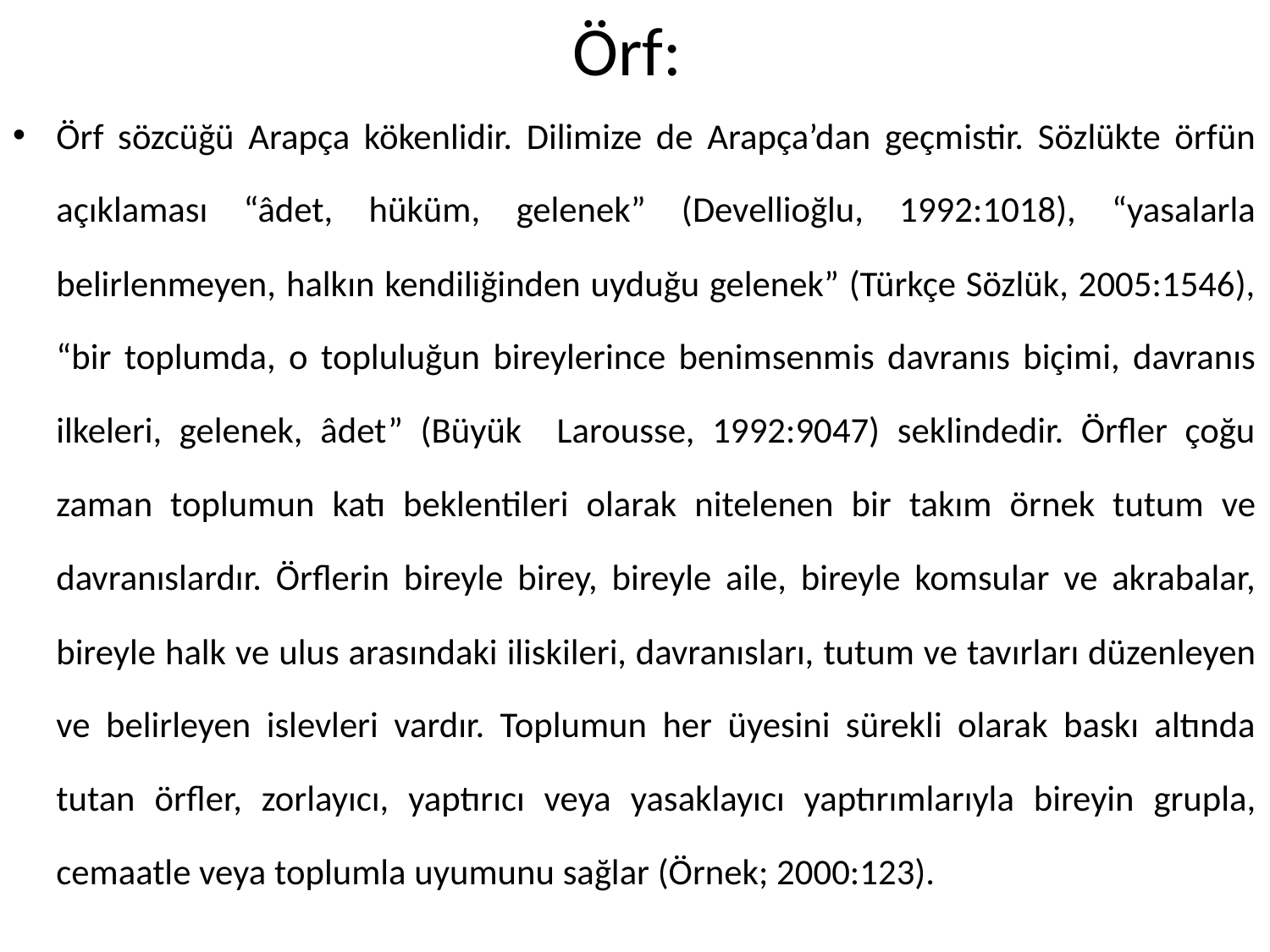

# Örf:
Örf sözcüğü Arapça kökenlidir. Dilimize de Arapça’dan geçmistir. Sözlükte örfün açıklaması “âdet, hüküm, gelenek” (Devellioğlu, 1992:1018), “yasalarla belirlenmeyen, halkın kendiliğinden uyduğu gelenek” (Türkçe Sözlük, 2005:1546), “bir toplumda, o topluluğun bireylerince benimsenmis davranıs biçimi, davranıs ilkeleri, gelenek, âdet” (Büyük  Larousse, 1992:9047) seklindedir. Örfler çoğu zaman toplumun katı beklentileri olarak nitelenen bir takım örnek tutum ve davranıslardır. Örflerin bireyle birey, bireyle aile, bireyle komsular ve akrabalar, bireyle halk ve ulus arasındaki iliskileri, davranısları, tutum ve tavırları düzenleyen ve belirleyen islevleri vardır. Toplumun her üyesini sürekli olarak baskı altında tutan örfler, zorlayıcı, yaptırıcı veya yasaklayıcı yaptırımlarıyla bireyin grupla, cemaatle veya toplumla uyumunu sağlar (Örnek; 2000:123).